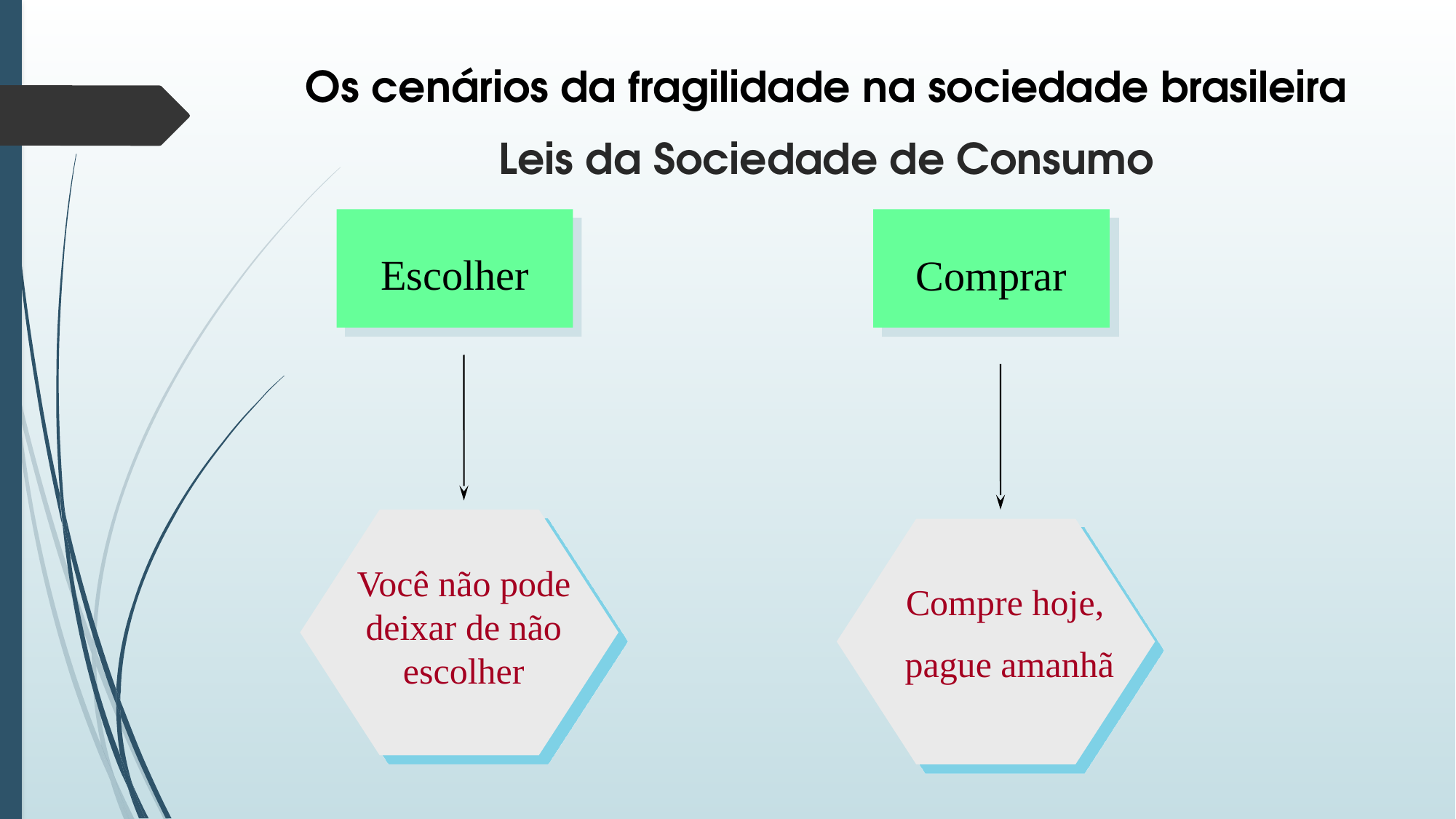

Os cenários da fragilidade na sociedade brasileira
Leis da Sociedade de Consumo

Escolher
Comprar

Você não pode deixar de não escolher
Compre hoje,
 pague amanhã